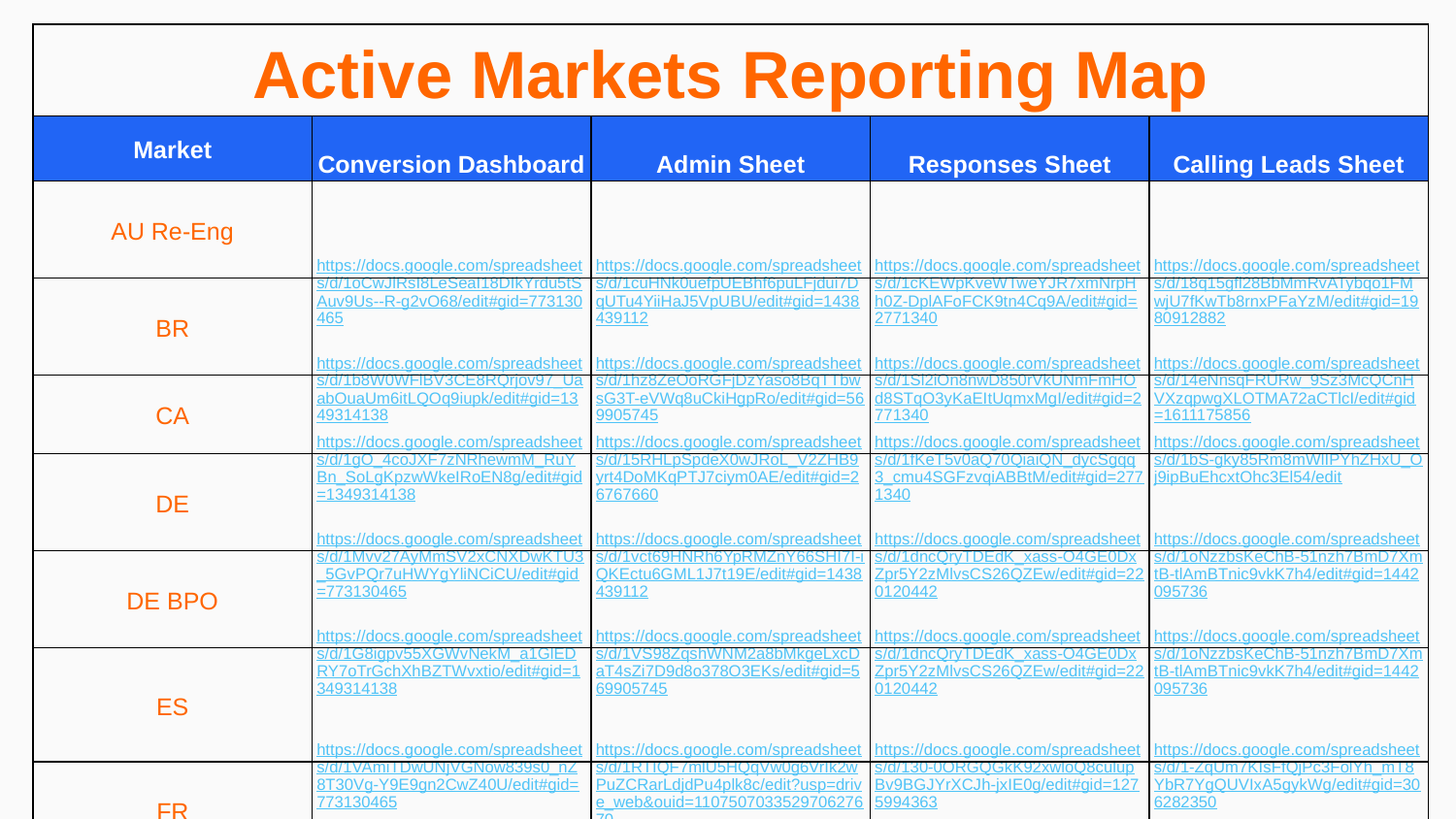

| Active Markets Reporting Map |  |  |  |  |
| --- | --- | --- | --- | --- |
| Market | Conversion Dashboard | Admin Sheet | Responses Sheet | Calling Leads Sheet |
| AU Re-Eng | https://docs.google.com/spreadsheets/d/1oCwJlRsI8LeSeaI18DIkYrdu5tSAuv9Us--R-g2vO68/edit#gid=773130465 | https://docs.google.com/spreadsheets/d/1cuHNk0uefpUEBhf6puLFjdui7DqUTu4YiiHaJ5VpUBU/edit#gid=1438439112 | https://docs.google.com/spreadsheets/d/1cKEWpKveWTweYJR7xmNrpHh0Z-DplAFoFCK9tn4Cq9A/edit#gid=2771340 | https://docs.google.com/spreadsheets/d/18q15gfl28BbMmRvATybqo1FMwjU7fKwTb8rnxPFaYzM/edit#gid=1980912882 |
| BR | https://docs.google.com/spreadsheets/d/1b8W0WFlBV3CE8RQrjov97\_UaabOuaUm6itLQOq9iupk/edit#gid=1349314138 | https://docs.google.com/spreadsheets/d/1hz8ZeOoRGFjDzYaso8BqTTbwsG3T-eVWq8uCkiHgpRo/edit#gid=569905745 | https://docs.google.com/spreadsheets/d/1Sl2iOn8nwD850rVkUNmFmHOd8STqO3yKaEItUqmxMgI/edit#gid=2771340 | https://docs.google.com/spreadsheets/d/14eNnsqFRURw\_9Sz3McQCnHVXzqpwgXLOTMA72aCTlcI/edit#gid=1611175856 |
| CA | https://docs.google.com/spreadsheets/d/1gO\_4coJXF7zNRhewmM\_RuYBn\_SoLgKpzwWkeIRoEN8g/edit#gid=1349314138 | https://docs.google.com/spreadsheets/d/15RHLpSpdeX0wJRoL\_V2ZHB9yrt4DoMKqPTJ7ciym0AE/edit#gid=26767660 | https://docs.google.com/spreadsheets/d/1fKeT5v0aQ70QiaiQN\_dycSgqq3\_cmu4SGFzvqiABBtM/edit#gid=2771340 | https://docs.google.com/spreadsheets/d/1bS-gky85Rm8mWlIPYhZHxU\_Oj9ipBuEhcxtOhc3El54/edit |
| DE | https://docs.google.com/spreadsheets/d/1Mvv27AyMmSV2xCNXDwKTU3\_5GvPQr7uHWYgYliNCiCU/edit#gid=773130465 | https://docs.google.com/spreadsheets/d/1vct69HNRh6YpRMZnY66SHI7I-iQKEctu6GML1J7t19E/edit#gid=1438439112 | https://docs.google.com/spreadsheets/d/1dncQryTDEdK\_xass-O4GE0DxZpr5Y2zMlvsCS26QZEw/edit#gid=220120442 | https://docs.google.com/spreadsheets/d/1oNzzbsKeChB-51nzh7BmD7XmtB-tlAmBTnic9vkK7h4/edit#gid=1442095736 |
| DE BPO | https://docs.google.com/spreadsheets/d/1G8igpv55XGWvNekM\_a1GlEDRY7oTrGchXhBZTWvxtio/edit#gid=1349314138 | https://docs.google.com/spreadsheets/d/1VS98ZqshWNM2a8bMkgeLxcDaT4sZi7D9d8o378O3EKs/edit#gid=569905745 | https://docs.google.com/spreadsheets/d/1dncQryTDEdK\_xass-O4GE0DxZpr5Y2zMlvsCS26QZEw/edit#gid=220120442 | https://docs.google.com/spreadsheets/d/1oNzzbsKeChB-51nzh7BmD7XmtB-tlAmBTnic9vkK7h4/edit#gid=1442095736 |
| ES | https://docs.google.com/spreadsheets/d/1VAmiTDwUNjVGNow839s0\_nZ8T30Vg-Y9E9gn2CwZ40U/edit#gid=773130465 | https://docs.google.com/spreadsheets/d/1RTIQF7mlU5HQqVw0g6VrIk2wPuZCRarLdjdPu4plk8c/edit?usp=drive\_web&ouid=110750703352970627670 | https://docs.google.com/spreadsheets/d/130-0ORGQGkK92xwloQ8culupBv9BGJYrXCJh-jxIE0g/edit#gid=1275994363 | https://docs.google.com/spreadsheets/d/1-ZqUm7KIsFfQjPc3FolYh\_mT8YbR7YgQUVIxA5gykWg/edit#gid=306282350 |
| FR | https://docs.google.com/spreadsheets/d/1x3C7HQE0g8gKW-rLBZDIlfrswqDkER-7c4pgjVy1O5k/edit#gid=1349314138 | https://docs.google.com/spreadsheets/d/1JoiY7YvfZvCMzyTYKSD0jCGGY5BPOlg99YNH3UUQ9jM/edit#gid=1188929572 | https://docs.google.com/spreadsheets/d/1WSumB9CIC0WyEO6NWoWicE-QPWYCRKQUFBVXYbvIwfM/edit#gid=220120442 | https://docs.google.com/spreadsheets/d/1H0TN88bmMpwPUNb49Td5lPS5NTqLBkTgusWMSOq2a0M/edit#gid=306282350 |
| FR BPO | https://docs.google.com/spreadsheets/d/1a-qW8iM0v3MeVvW7pAi8zV-IMUA-zknvgP6hPBg0s\_A/edit#gid=1349314138 | https://docs.google.com/spreadsheets/d/1vTKjnj\_HYadtfGxhUCl6VAOT8DjiVLe2D\_iZX35h0AQ/edit#gid=1188929572 | https://docs.google.com/spreadsheets/d/1WSumB9CIC0WyEO6NWoWicE-QPWYCRKQUFBVXYbvIwfM/edit#gid=220120442 | https://docs.google.com/spreadsheets/d/1H0TN88bmMpwPUNb49Td5lPS5NTqLBkTgusWMSOq2a0M/edit#gid=306282350 |
| GB | https://docs.google.com/spreadsheets/d/19GMTacTqXpxofAH5SqBjBx4cTmxGluCJuhUSRZAP6Ik/edit#gid=1349314138 | https://docs.google.com/spreadsheets/d/1W8a96eDEN3VjwTKzZswYqSqTa6S\_kmbXwyK5uSrWxF8/edit#gid=1206711340 | https://docs.google.com/spreadsheets/d/1lmCoAnreN9xFKJrs3\_DYaTAK8ILEXQPD4a4fQ6lBJpI/edit#gid=2771340 | https://docs.google.com/spreadsheets/d/1YTiy1T3rl7uX5SdVUMCSnjPqqaVrPYCtV1E41Vk68g0/edit#gid=2073444783 |
| HK | https://docs.google.com/spreadsheets/d/1E2OFw0LDEKHe5TFJrGnnRd8cccrxxc2gvynLS6z\_SKM/edit#gid=1349314138 | https://docs.google.com/spreadsheets/d/1-Buq9mN63bmFX\_bP0DJ8xRIHGS\_K6TcxeKoAwMzlOEk/edit#gid=569905745 | https://docs.google.com/spreadsheets/d/1Wjt2g9CQYWwjd8QlumtxVz-prVqmt17oILDN2leSjDQ/edit#gid=220120442 | https://docs.google.com/spreadsheets/d/1Hw64ySHozg8cQSucAlqGkdSWs8I8DIspf-OuiEO6n\_Y/edit#gid=306282350 |
| IN | https://docs.google.com/spreadsheets/d/1iXzNwxixUpnK2T2H\_\_XRcdbMgHSMsxWmQsfTygnRY54/edit#gid=773130465 | https://docs.google.com/spreadsheets/d/1nJHPccUn-\_JEZwEaQc7zP6djyr33zX1-Z7V2tFbnGTg/edit#gid=569905745 | https://docs.google.com/spreadsheets/d/1zc-yYoYqd7qo5qBEVHqiW6cz23TST95-VFLdGMDosdc/edit#gid=220120442 | https://docs.google.com/spreadsheets/d/1bpwPfb3nj55WR7V58clj\_Ot5s-vsghC\_uRK\_Y0vXdAU/edit#gid=1280375475 |
| IT | https://docs.google.com/spreadsheets/d/1kDN-KGHCou2rMbd9y7ZpfHdKy8LCgmtev6bAY8\_1xJQ/edit#gid=773130465 | https://docs.google.com/spreadsheets/d/1jbHm2MjqDqtS2MTAuXXdOlfGubKcGFaFJh8XiKlidAA/edit#gid=1605383994 | https://docs.google.com/spreadsheets/d/17pMlLncZvqzESBsz0w-qhq-2-s68GF7HxmpV\_xIaie4/edit#gid=2771340 | https://docs.google.com/spreadsheets/d/1InALmiQHOY9wiX1TQ3u33dfOR3tes8DrQZlfd2B\_tR4/edit#gid=306282350 |
| JP | https://docs.google.com/spreadsheets/d/1lFlB7KF7-FkLJaOA\_ZdwjwlHIGIRHnQTbN4YtA9khrM/edit#gid=1349314138 | https://docs.google.com/spreadsheets/d/18e6gDxd7c50HR\_f9k0jc46UwS8k5n3W03-cm65a8kio/edit#gid=569905745 | https://docs.google.com/spreadsheets/d/1fuj6VUNqLO5vyx0Z4WO--0rVjDxS57Ty9SdwXICGCmU/edit#gid=220120442 | https://docs.google.com/spreadsheets/d/1JTB4v-FZXsKYTVrdAZmD\_5qGtCcpsimqGFGWgXgW0zo/edit#gid=306282350 |
| JP BPO | https://docs.google.com/spreadsheets/d/1SZjqwLJY9MNQYqslnvQ-Wvm\_\_7f5e0-LINrzn1LdyyY/edit#gid=773130465 | https://docs.google.com/spreadsheets/d/1P\_JKGkOg1m4IeB\_oU---VINr6DmhtmEskTgZq\_UEb8k/edit#gid=1188929572 | https://docs.google.com/spreadsheets/d/1fuj6VUNqLO5vyx0Z4WO--0rVjDxS57Ty9SdwXICGCmU/edit#gid=220120442 | https://docs.google.com/spreadsheets/d/1JTB4v-FZXsKYTVrdAZmD\_5qGtCcpsimqGFGWgXgW0zo/edit#gid=306282350 |
| NL BPO | https://docs.google.com/spreadsheets/d/11J3QEtwav6o53orINOfeTRih4kd8wkl2jNMtH0vbjmA/edit | https://docs.google.com/spreadsheets/d/19MjbISqoIZCWMd6P3OWqCcg4nk4L36DSz0a1p\_PbbTk/edit#gid=2095941886 | https://docs.google.com/spreadsheets/d/1TuWNohgKc48TYIbN1V8yVEN0Wpzz\_zN-DcMDihtfaao/edit#gid=220120442 | https://docs.google.com/spreadsheets/d/14DduXKOut-VBLc5dJDYHqp67\_lFdZKxFKAgZXf6ngkM/edit#gid=306282350 |
| NZ BPO | https://docs.google.com/spreadsheets/d/1fQgTCgLzOVIJYVa7UUwDclneRGuw6uiDAlbqQ8Cqo00/edit#gid=1349314138 | https://docs.google.com/spreadsheets/d/1yKDAHjlFxCzfB-Q1rbkZ6gQdLa8Dp-cZ1R9H1y6bbc0/edit#gid=569905745 | https://docs.google.com/spreadsheets/d/1hDjnGlW7x86879tUtmsQ0jMWFeZ8gz2XZ47u72wz\_zM/edit#gid=1896084342 | https://docs.google.com/spreadsheets/d/1fL5aA1J1zPKfuzXK3it0vf-7w1rC1b4Ta7k\_w0AMnl0/edit#gid=306282350 |
| PH | https://docs.google.com/spreadsheets/d/1zSI7aPNKwvkvZlWfky4nq8o2n2DEXfLFfnQcQL-OBQY/edit#gid=773130465 | https://docs.google.com/spreadsheets/d/1rT-iOR5EUEEx4Qk9DbyKGMspIXcgfsWmPwdSNeVPaEU/edit#gid=26767660 | https://docs.google.com/spreadsheets/d/1PDu6SnI769cBWzmDQK51STxfCSmIbYQ415xb5Em0UUE/edit#gid=1896084342 | https://docs.google.com/spreadsheets/d/1OHvnKs3\_5EvJPu5vdMoBAoTmFUwr6LtLBzgB7V4mqNc/edit#gid=306282350 |
| PL | https://docs.google.com/spreadsheets/d/1x4mtn0kj5QV4dxR010bVpmmEGjkOAK29grAkneRs\_hI/edit#gid=773130465 | https://docs.google.com/spreadsheets/d/1zQxIywKzsm3aQSvkYHANqofh0C-ImJNw5BrIGwfB-9Y/edit#gid=26767660 | https://docs.google.com/spreadsheets/d/1PfYQVVuXJqDAxjSP6IR2JdmRUEq5qNL3hp-3H94puNA/edit#gid=220120442 | https://docs.google.com/spreadsheets/d/1EFzgQlRyYWlpEwDLTTBGkhJlmZ67jV9pncv6negoOb4/edit |
| SE | https://docs.google.com/spreadsheets/d/1bPFR26GpUIylfLcJTSd85kohvwISmF-Mkeo9G08zu2A/edit#gid=773130465 | https://docs.google.com/spreadsheets/d/1ufs\_Vgd6Crha66FWqenJedgOSg0-EdbFyYgW3b61mKc/edit#gid=1188929572 | https://docs.google.com/spreadsheets/d/1HWS9PWCsSO1RwaGOTzc\_Zy2lNd7LhRidmy14fmmbmiU/edit#gid=220120442 | https://docs.google.com/spreadsheets/d/1FQUJEwd4J6\_qYmUdwDcSwnnOEmwhRBmWEvfcLbpn08I/edit#gid=296462178 |
| SG | https://docs.google.com/spreadsheets/d/1nrRlOLiZcSarreAEOTUGhfWG0ffif3FvyigisGo7FRk/edit#gid=1349314138 | https://docs.google.com/spreadsheets/d/1Ey2ZfFqyV3nrRzHn35GYJZYCex0\_yHBrTiBidzqOrOI/edit#gid=569905745 | https://docs.google.com/spreadsheets/d/1vwv04UY6yiIVtPrYKhYSRe4A7WqueKmwRiIwBBo1ddM/edit#gid=2771340 | https://docs.google.com/spreadsheets/d/1YnTP82QkxAY-vNSqsRayU9LDOVesbov5j8064IlohbY/edit#gid=306282350 |
| US BPO - TSL | https://docs.google.com/spreadsheets/d/1us32I1XGVLXHox7oK-aDyhog\_RQbddAXzFAOmMuuPz0/edit#gid=1349314138 | https://docs.google.com/spreadsheets/d/1SReWqbnuosH8TQMYlOk072PTwJrplCow3GnzW\_7pvok/edit#gid=1188929572 | https://docs.google.com/spreadsheets/d/1VL45GOxE8qtjXgcCjSri5dvFj2RUfH5Pu7bnnfFbmYI/edit#gid=1896084342 | https://docs.google.com/spreadsheets/d/15o5forXt-OcPEes7eRTFUhQymx7fs0zKm-9HqExZFDs/edit#gid=306282350 |
| AU Sales | https://docs.google.com/spreadsheets/d/1yA-V-MXppRkBYsDnpD7yV3Azd0Og082kqaV5TGIp9c4/edit#gid=1349314138 | https://docs.google.com/spreadsheets/d/1miplLjv1-iLtWOKIiLuEZzvHJ-PfNRkXA0QkzKXywv4/edit#gid=1188929572 | https://docs.google.com/spreadsheets/d/1T\_Z3v7ChBjUSrxgkadzpvLa2Rcfs2TeUi\_rus5ai9Og/edit#gid=2771340 | https://docs.google.com/spreadsheets/d/18q15gfl28BbMmRvATybqo1FMwjU7fKwTb8rnxPFaYzM/edit#gid=1980912882 |
| US | https://docs.google.com/spreadsheets/d/1YkbdNmsd3nGkOB5mj9rJPFdrklSEI8eKobj1kMc79kM/edit#gid=773130465 | https://docs.google.com/spreadsheets/d/1dtyVCzL0ozJ2Z0QwG51iSvnEBsZ34tJskIFGwZPF2sQ/edit#gid=1438439112 | https://docs.google.com/spreadsheets/d/1VL45GOxE8qtjXgcCjSri5dvFj2RUfH5Pu7bnnfFbmYI/edit#gid=1896084342 | https://docs.google.com/spreadsheets/d/15o5forXt-OcPEes7eRTFUhQymx7fs0zKm-9HqExZFDs/edit#gid=306282350 |
| IN BPO | https://docs.google.com/spreadsheets/d/1-LJJv79y6jpH60FrxTCvM667HnELZ2qPIWGG0x3RnSI/edit#gid=1349314138 | https://docs.google.com/spreadsheets/d/1BRFUwXHeqcYzLMihAg3E4gzlxztEL9gWTR6Js2cSFxE/edit#gid=1188929572 | https://docs.google.com/spreadsheets/d/1zc-yYoYqd7qo5qBEVHqiW6cz23TST95-VFLdGMDosdc/edit#gid=220120442 | https://docs.google.com/spreadsheets/d/1bpwPfb3nj55WR7V58clj\_Ot5s-vsghC\_uRK\_Y0vXdAU/edit#gid=1280375475 |
| BR BPO | https://docs.google.com/spreadsheets/d/1fwrSunRQVhef840aEgyqyys7Ce0DESDEHwesS0MQLuo/edit#gid=1349314138 | https://docs.google.com/spreadsheets/d/1RPHK4ZuBxNvJI8I\_VLjDnE\_heijDmHnJdIwl6sxhXnk/edit#gid=1438439112 | https://docs.google.com/spreadsheets/d/1Sl2iOn8nwD850rVkUNmFmHOd8STqO3yKaEItUqmxMgI/edit#gid=2771340 | https://docs.google.com/spreadsheets/d/14eNnsqFRURw\_9Sz3McQCnHVXzqpwgXLOTMA72aCTlcI/edit#gid=1611175856 |
| US BPO - Tempe | https://docs.google.com/spreadsheets/d/16hvUHIBCveszrl0driYFrtrd92MtW7wvyx4w\_n3O4yU/edit#gid=1847753359 | https://docs.google.com/spreadsheets/d/1vUVIdQuCaO0Jy6vaXuvh3oU3-AcIT5gnNqlGRttZies/edit#gid=2111882528 | https://docs.google.com/spreadsheets/d/11dHz1ZF0EwgsM-1ib\_UqPg9SWMmbicDdjsFOzKlY\_a0/edit#gid=2771340 | https://docs.google.com/spreadsheets/d/15o5forXt-OcPEes7eRTFUhQymx7fs0zKm-9HqExZFDs/edit#gid=306282350 |